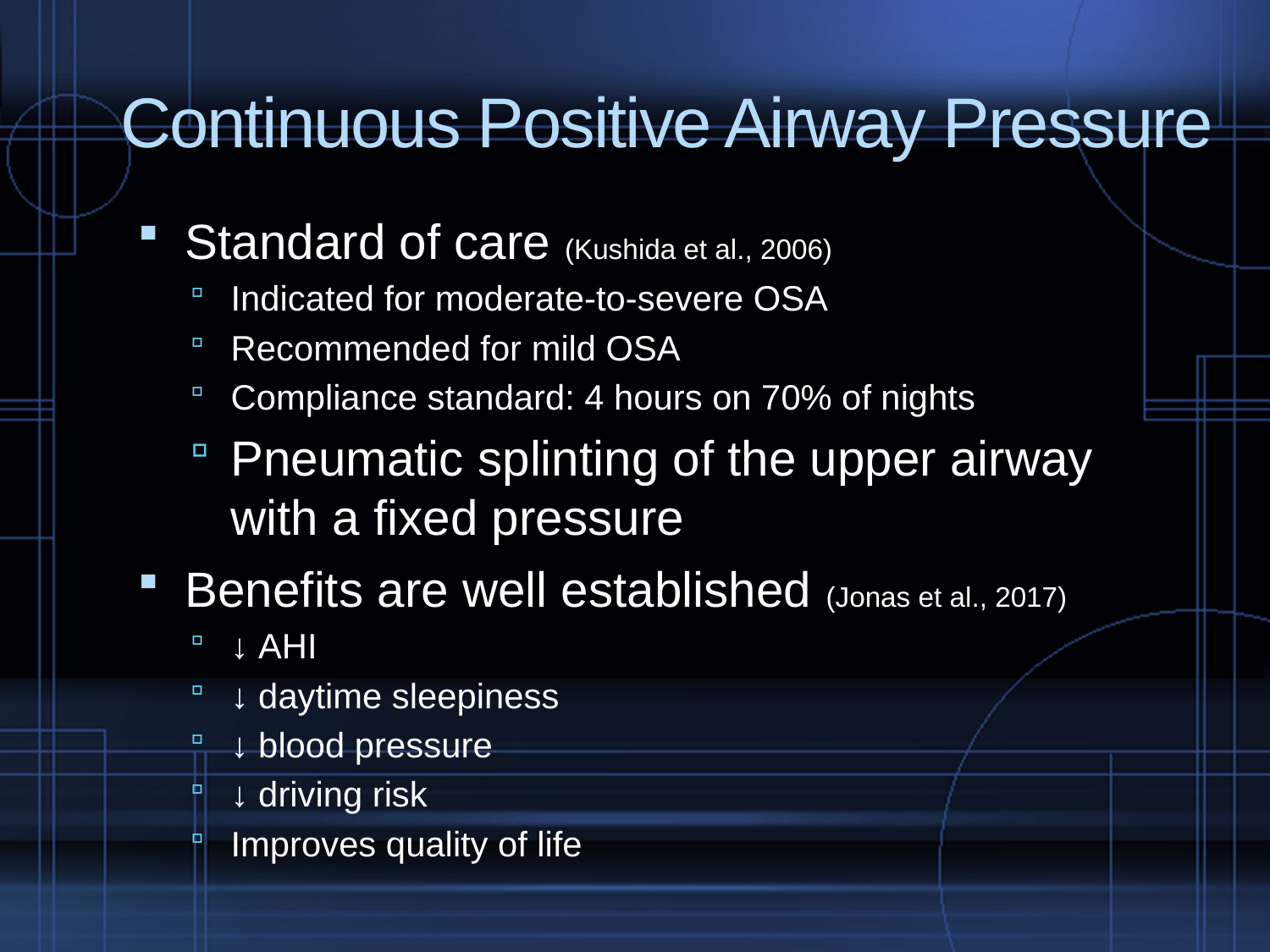

# Continuous Positive Airway Pressure
Standard of care (Kushida et al., 2006)
Indicated for moderate-to-severe OSA
Recommended for mild OSA
Compliance standard: 4 hours on 70% of nights
Pneumatic splinting of the upper airway with a fixed pressure
Benefits are well established (Jonas et al., 2017)
↓ AHI
↓ daytime sleepiness
↓ blood pressure
↓ driving risk
Improves quality of life